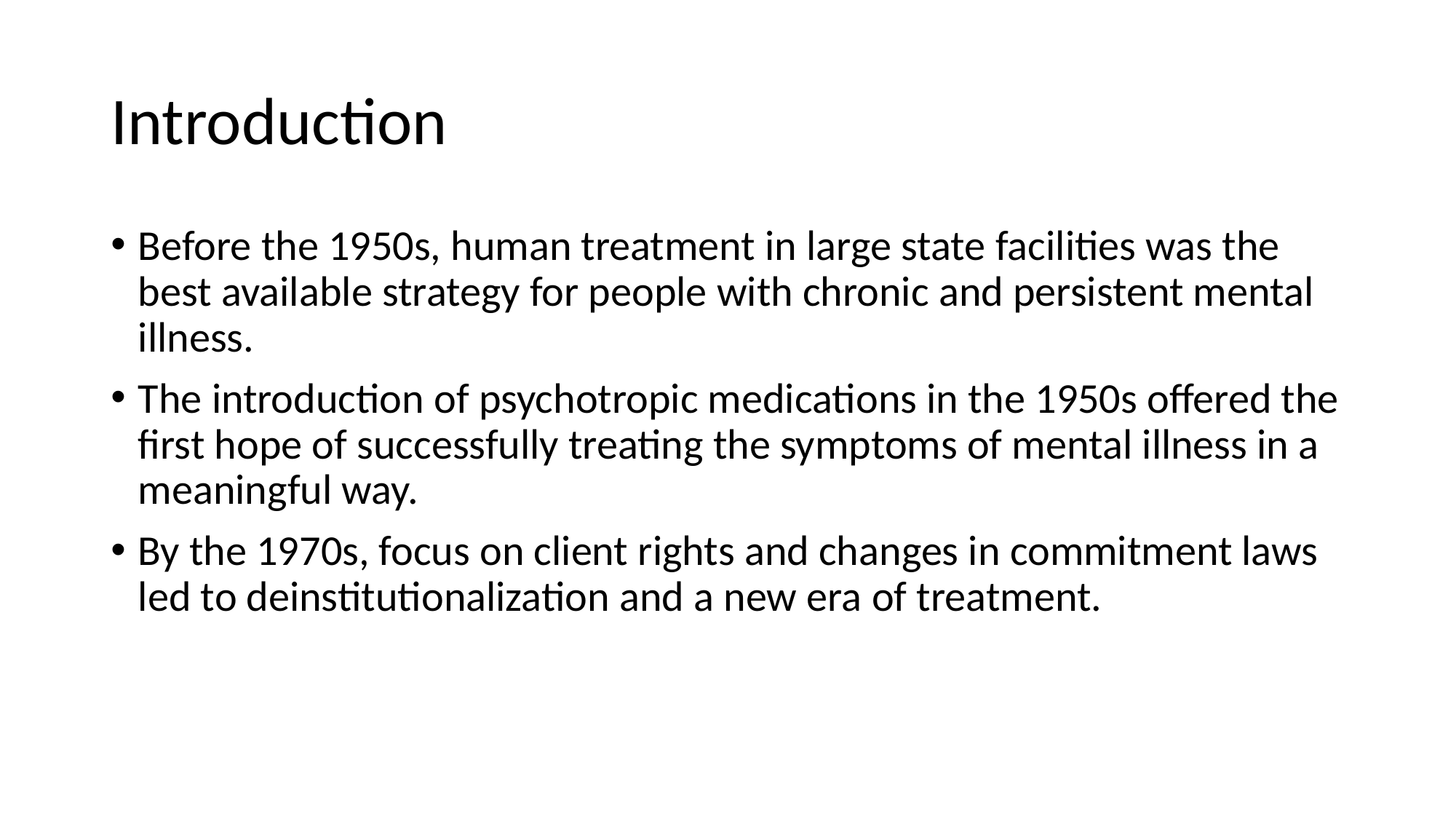

# Introduction
Before the 1950s, human treatment in large state facilities was the best available strategy for people with chronic and persistent mental illness.
The introduction of psychotropic medications in the 1950s offered the first hope of successfully treating the symptoms of mental illness in a meaningful way.
By the 1970s, focus on client rights and changes in commitment laws led to deinstitutionalization and a new era of treatment.